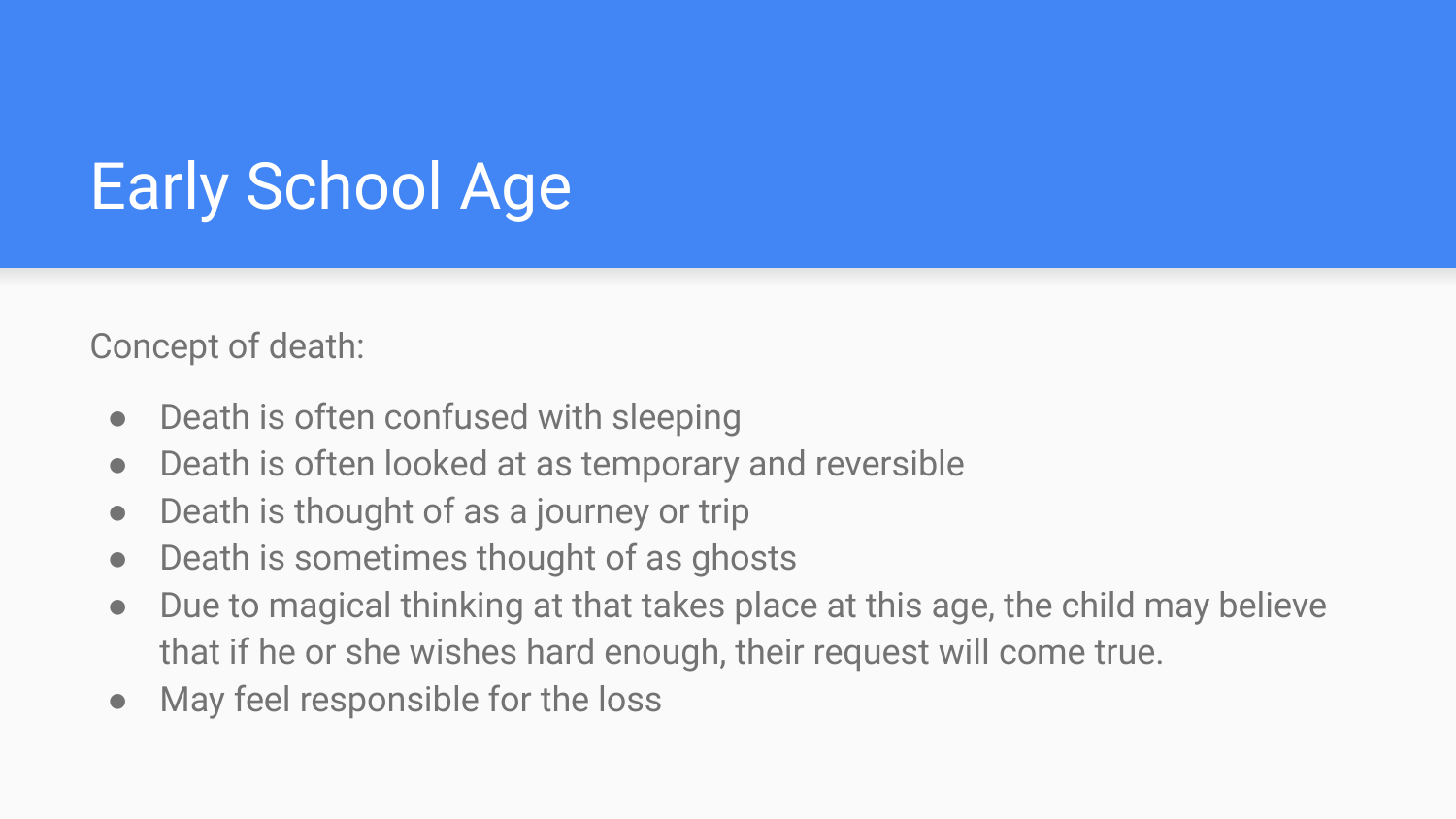

# Early School Age
Concept of death:
Death is often confused with sleeping
Death is often looked at as temporary and reversible
Death is thought of as a journey or trip
Death is sometimes thought of as ghosts
Due to magical thinking at that takes place at this age, the child may believe that if he or she wishes hard enough, their request will come true.
May feel responsible for the loss